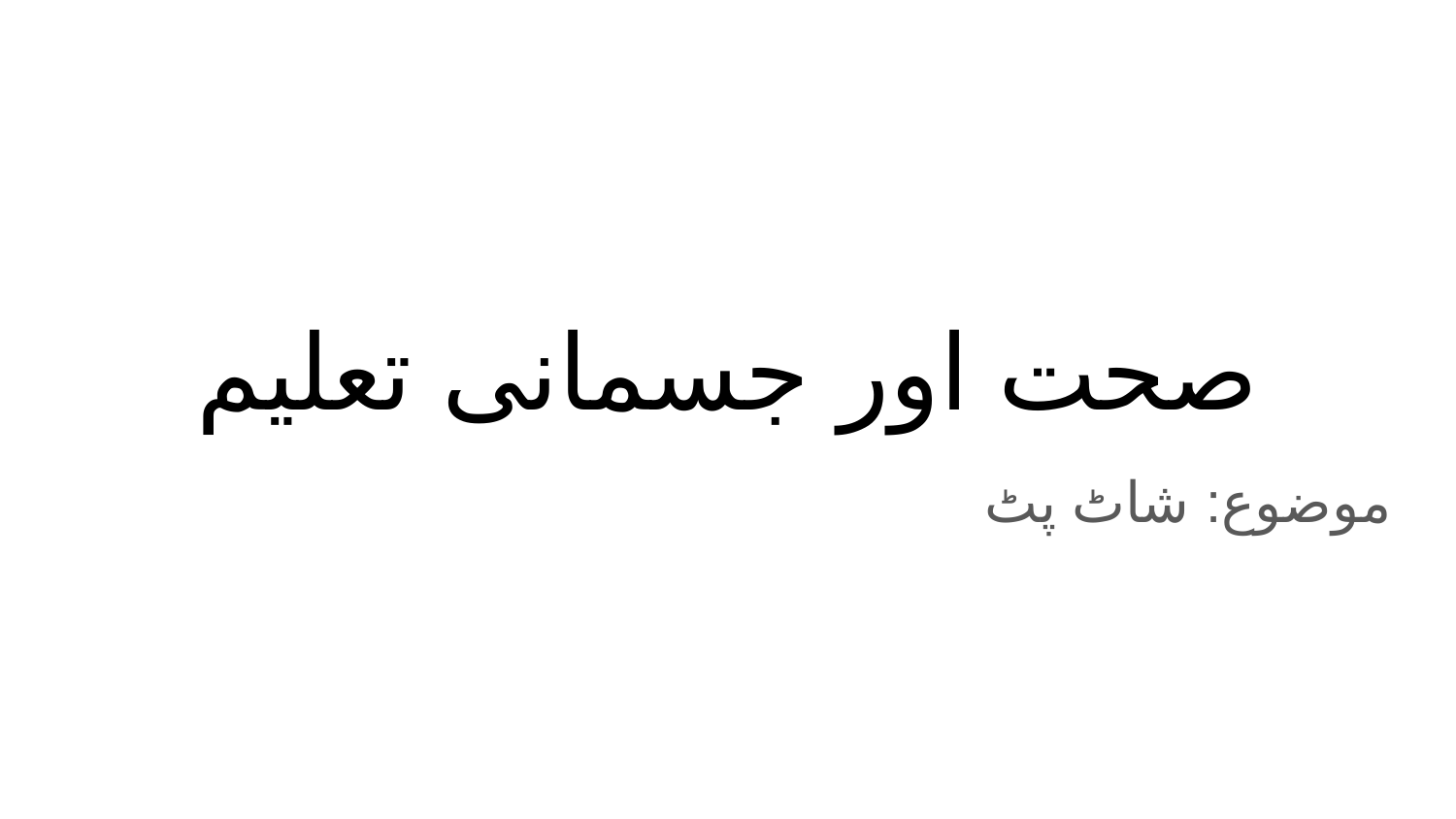

# صحت اور جسمانی تعلیم
موضوع: شاٹ پٹ